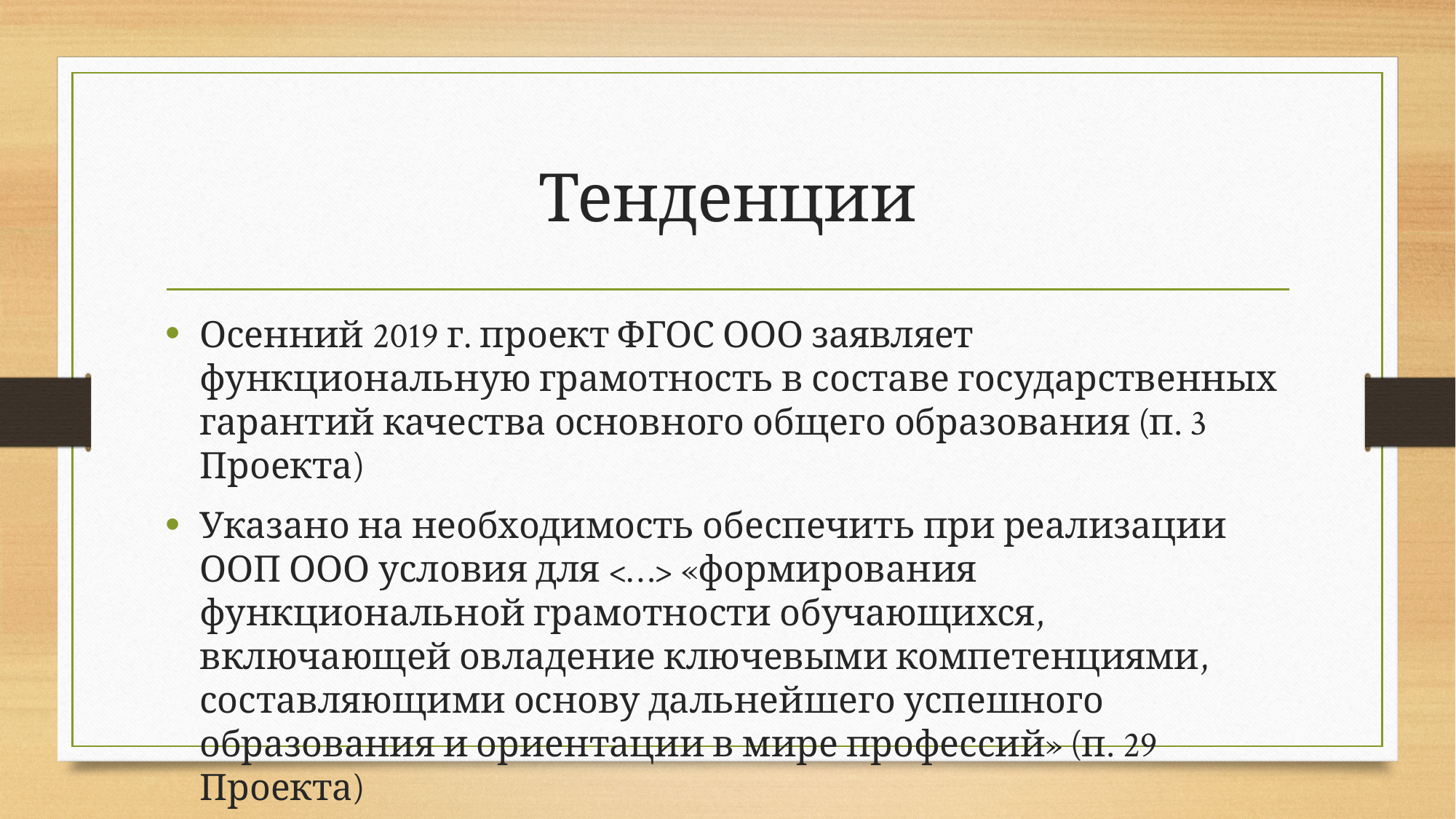

# Тенденции
Осенний 2019 г. проект ФГОС ООО заявляет функциональную грамотность в составе государственных гарантий качества основного общего образования (п. 3 Проекта)
Указано на необходимость обеспечить при реализации ООП ООО условия для <…> «формирования функциональной грамотности обучающихся, включающей овладение ключевыми компетенциями, составляющими основу дальнейшего успешного образования и ориентации в мире профессий» (п. 29 Проекта)